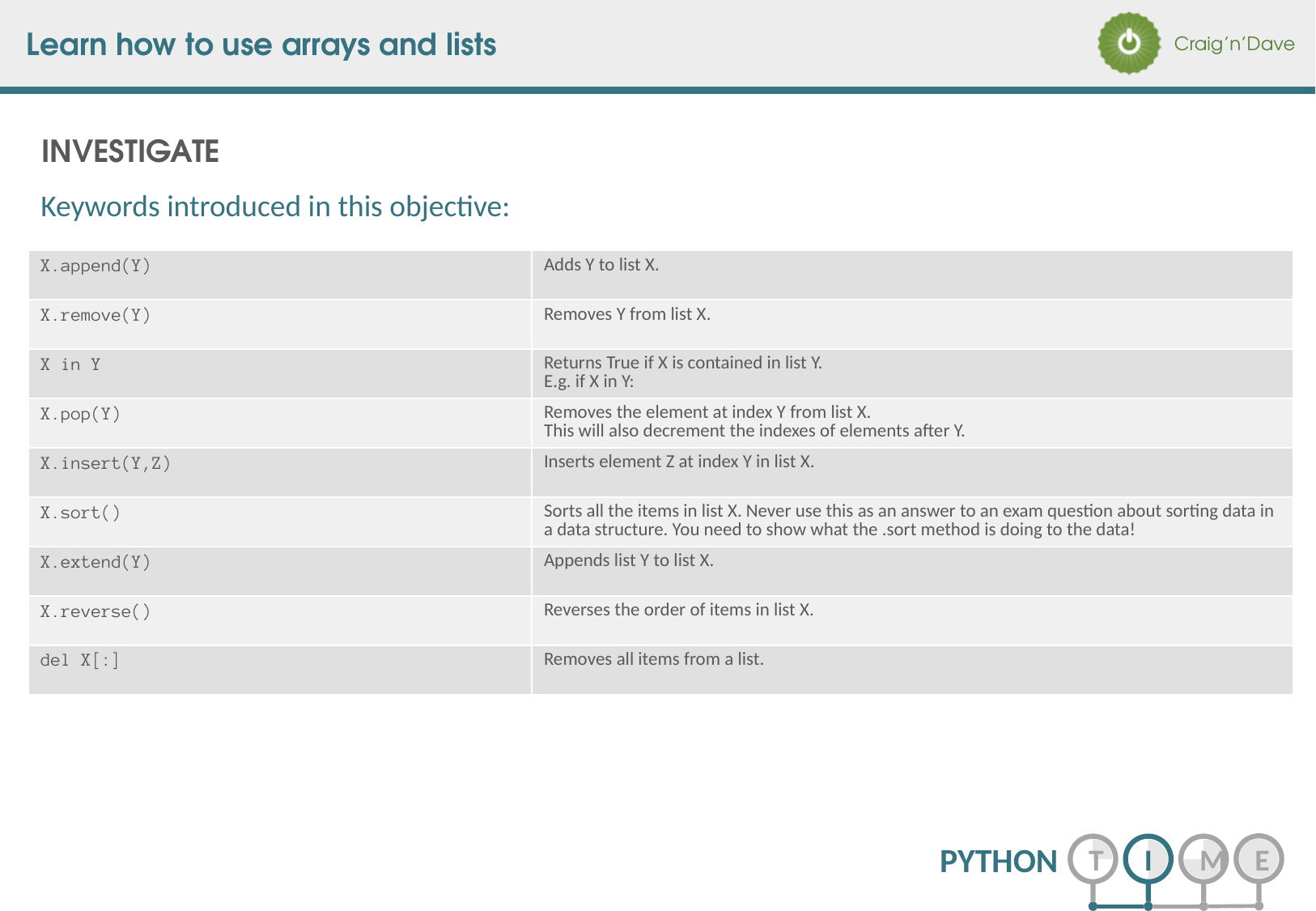

Keywords introduced in this objective:
| X.append(Y) | Adds Y to list X. |
| --- | --- |
| X.remove(Y) | Removes Y from list X. |
| X in Y | Returns True if X is contained in list Y. E.g. if X in Y: |
| X.pop(Y) | Removes the element at index Y from list X. This will also decrement the indexes of elements after Y. |
| X.insert(Y,Z) | Inserts element Z at index Y in list X. |
| X.sort() | Sorts all the items in list X. Never use this as an answer to an exam question about sorting data in a data structure. You need to show what the .sort method is doing to the data! |
| X.extend(Y) | Appends list Y to list X. |
| X.reverse() | Reverses the order of items in list X. |
| del X[:] | Removes all items from a list. |